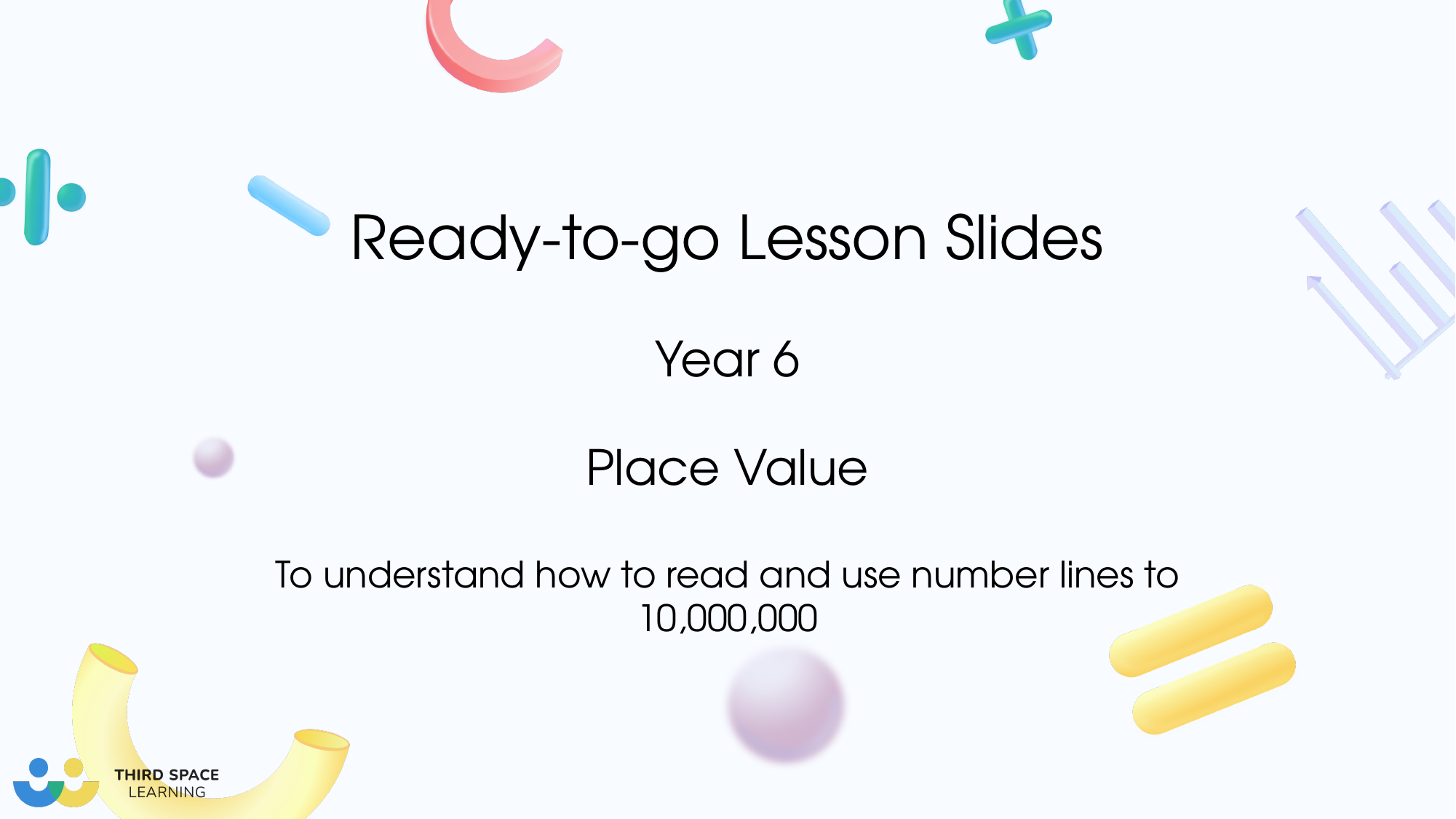

Year 6
Place Value
To understand how to read and use number lines to 10,000,000